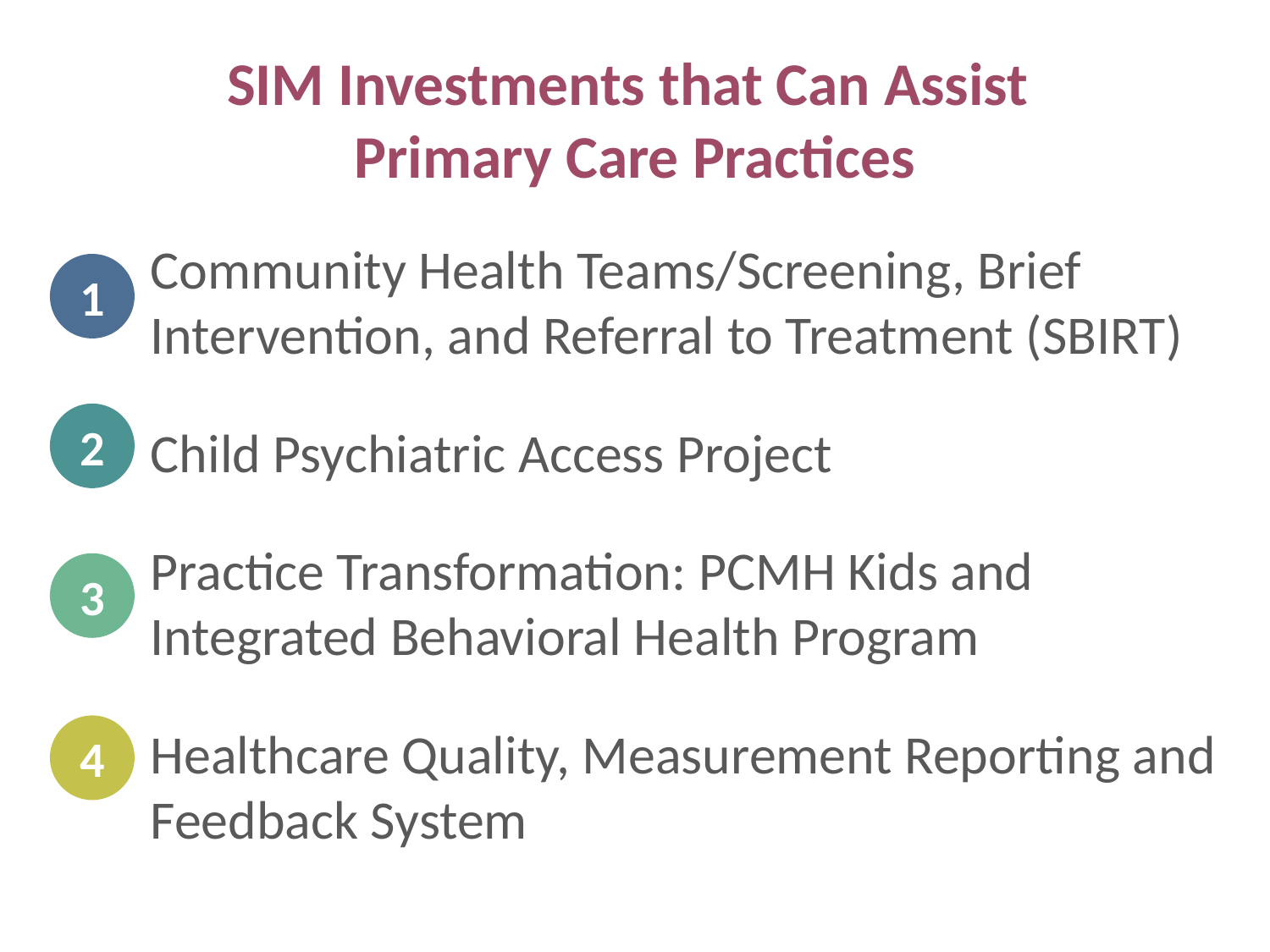

# SIM Investments that Can Assist Primary Care Practices
Community Health Teams/Screening, Brief Intervention, and Referral to Treatment (SBIRT)

Child Psychiatric Access Project

Practice Transformation: PCMH Kids and Integrated Behavioral Health Program

Healthcare Quality, Measurement Reporting and Feedback System

1
2
3
4